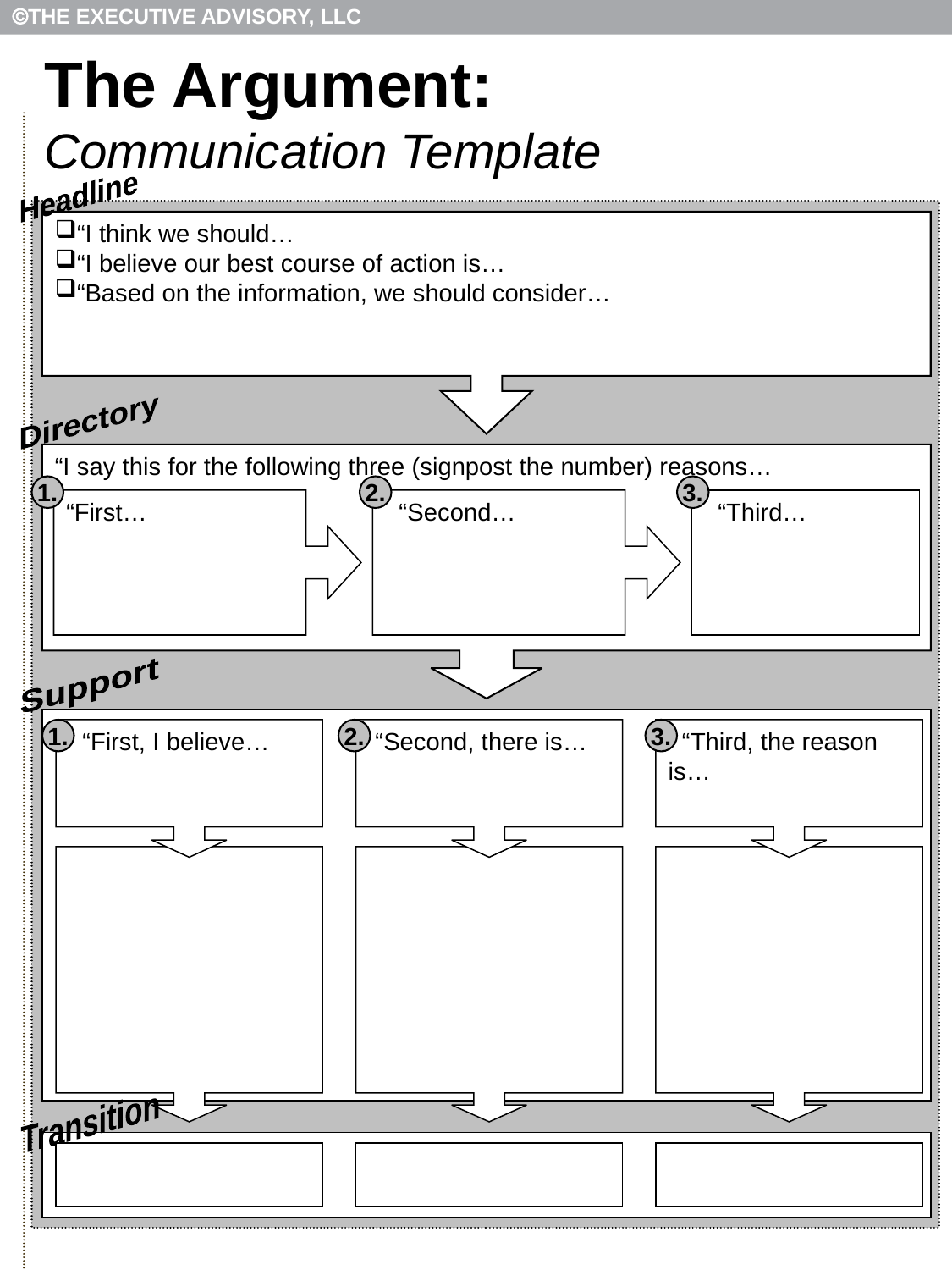

# The Argument: Communication Template
Headline

“I think we should…
“I believe our best course of action is…
“Based on the information, we should consider…
Directory
“I say this for the following three (signpost the number) reasons…
“First…

  “Second…

  “Third…

1.
2.
3.
Support

1.
  “First, I believe…

2.
 “Second, there is…

3.
  “Third, the reason is…

Transition